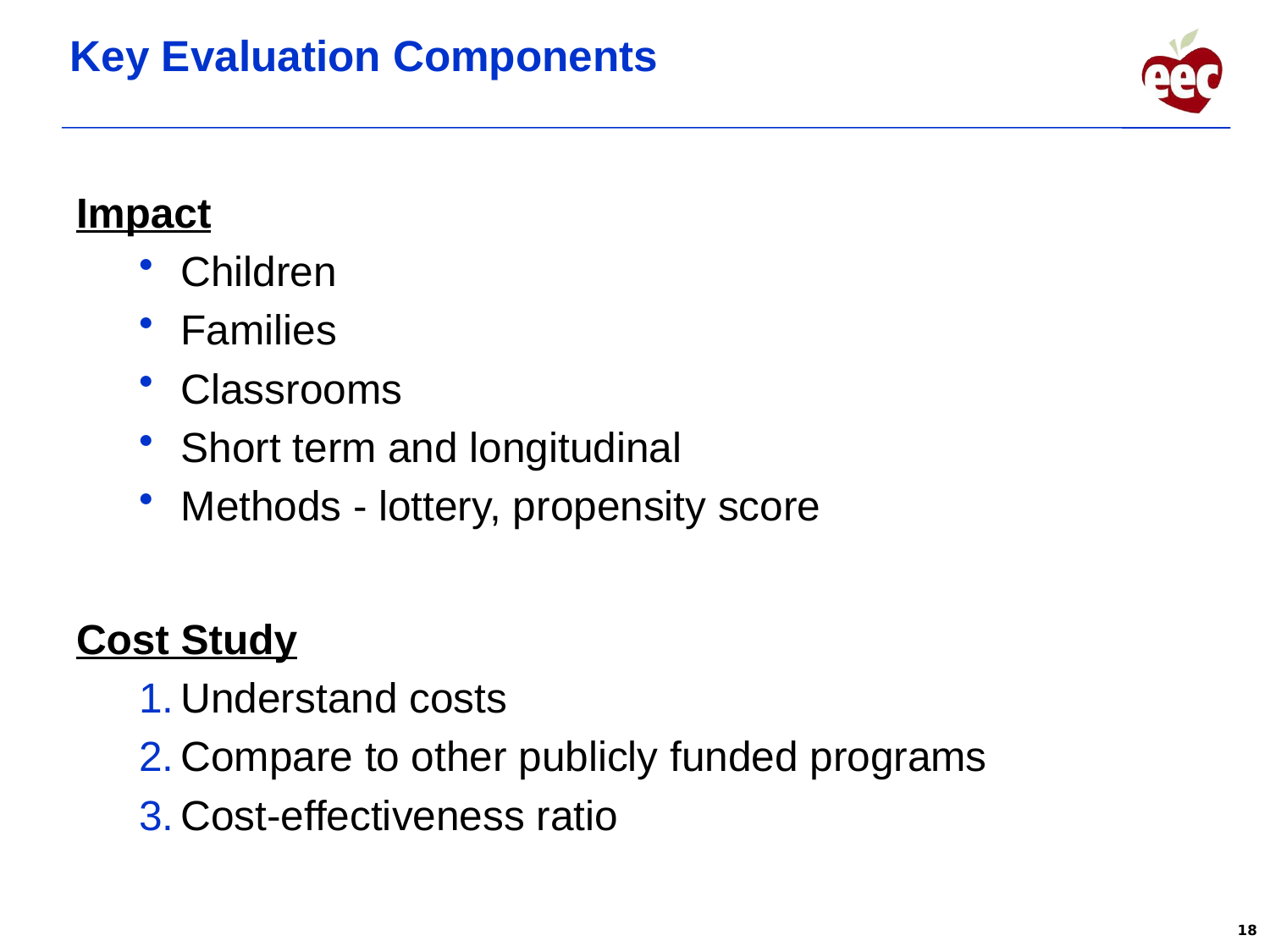

# Key Evaluation Components
Impact
Children
Families
Classrooms
Short term and longitudinal
Methods - lottery, propensity score

Cost Study
Understand costs
Compare to other publicly funded programs
Cost-effectiveness ratio
18